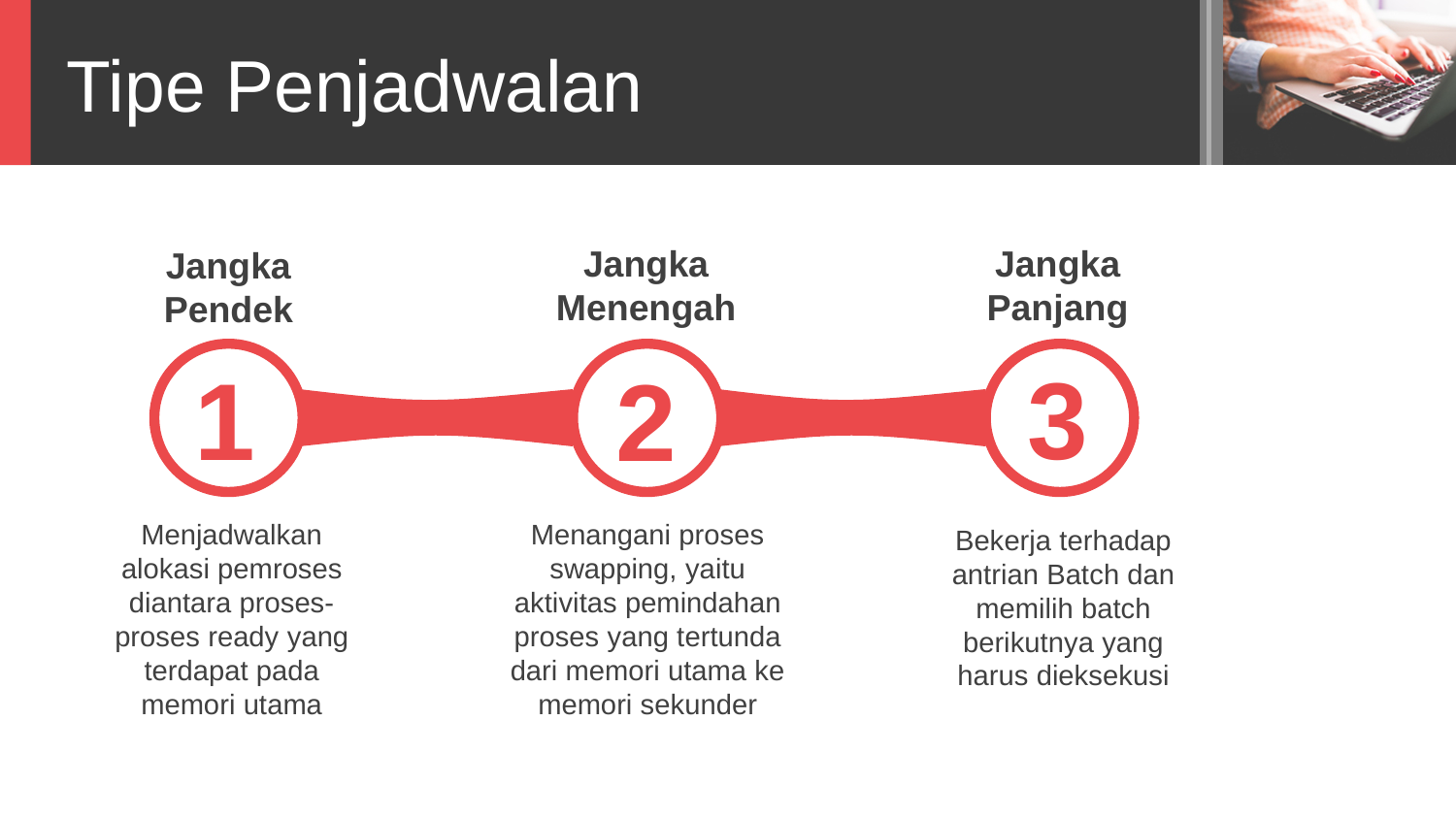

Tipe Penjadwalan
Jangka Menengah
Jangka Panjang
Jangka Pendek
3
1

2

Menangani proses swapping, yaitu aktivitas pemindahan proses yang tertunda dari memori utama ke memori sekunder
Menjadwalkan alokasi pemroses diantara proses-proses ready yang terdapat pada memori utama
Bekerja terhadap antrian Batch dan memilih batch berikutnya yang harus dieksekusi